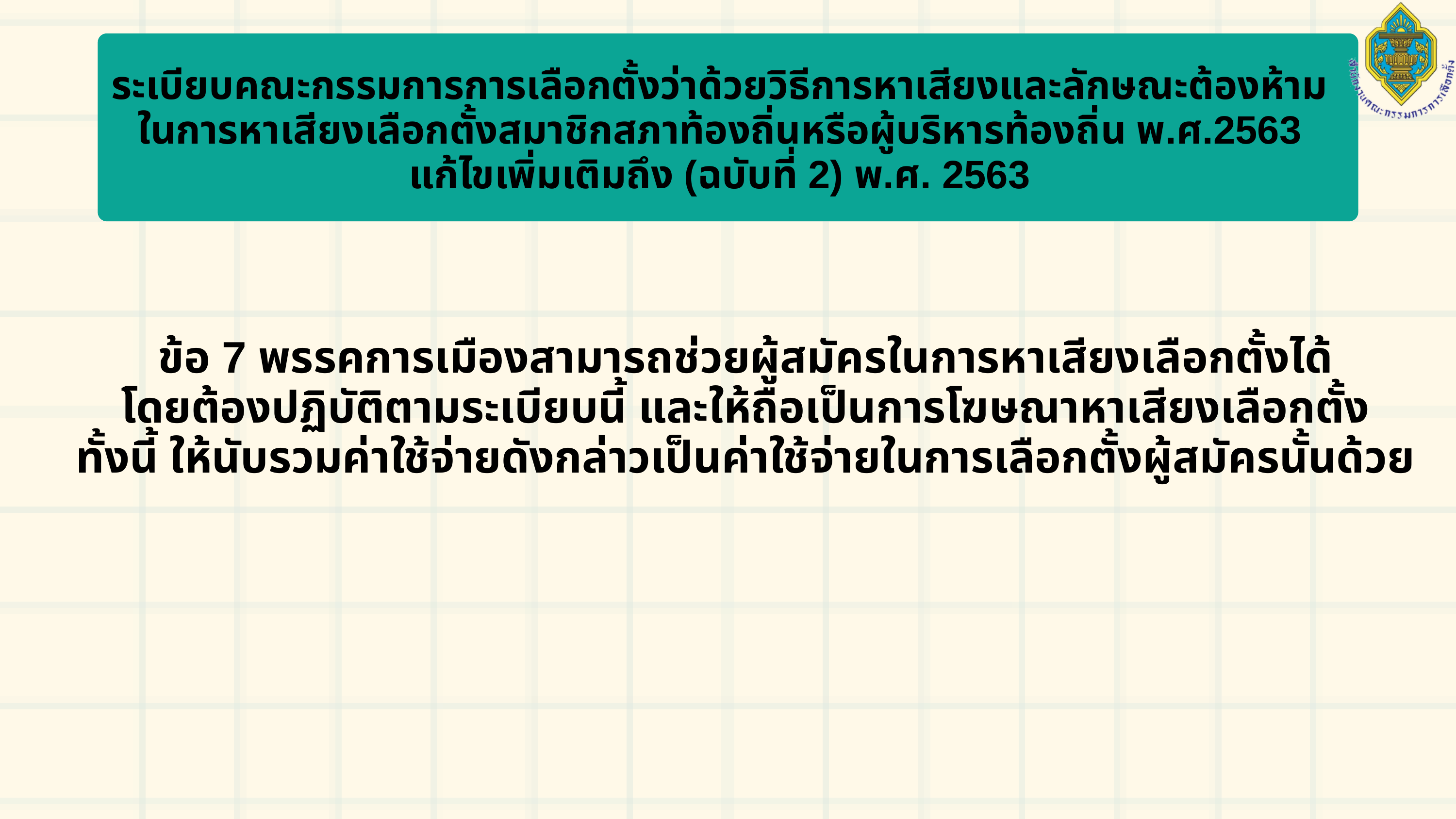

ระเบียบคณะกรรมการการเลือกตั้งว่าด้วยวิธีการหาเสียงและลักษณะต้องห้าม
ในการหาเสียงเลือกตั้งสมาชิกสภาท้องถิ่นหรือผู้บริหารท้องถิ่น พ.ศ.2563
แก้ไขเพิ่มเติมถึง (ฉบับที่ 2) พ.ศ. 2563
ข้อ 7 พรรคการเมืองสามารถช่วยผู้สมัครในการหาเสียงเลือกตั้งได้
โดยต้องปฏิบัติตามระเบียบนี้ และให้ถือเป็นการโฆษณาหาเสียงเลือกตั้ง
ทั้งนี้ ให้นับรวมค่าใช้จ่ายดังกล่าวเป็นค่าใช้จ่ายในการเลือกตั้งผู้สมัครนั้นด้วย